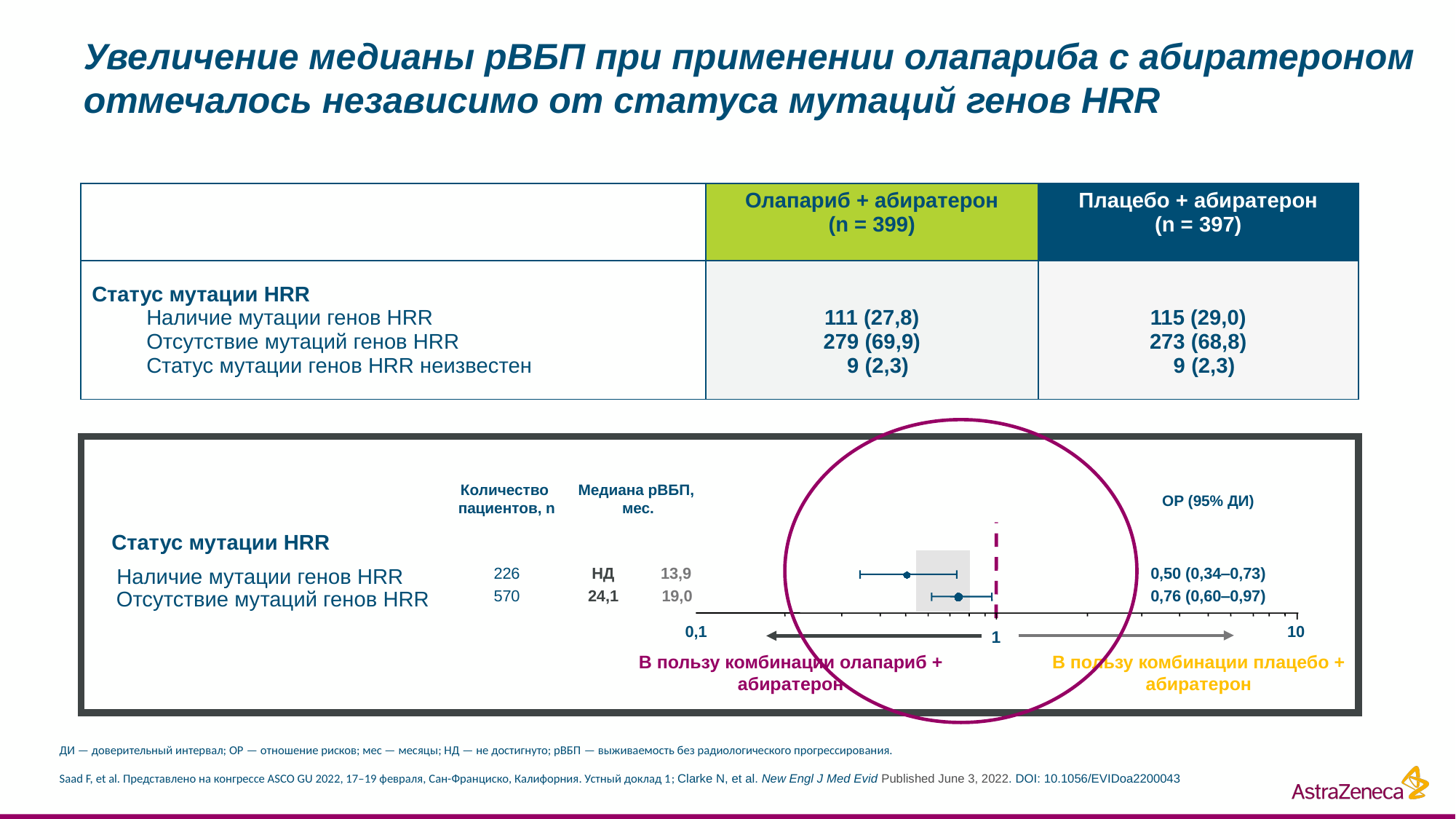

#
Увеличение медианы рВБП при применении олапариба с абиратероном отмечалось независимо от статуса мутаций генов HRR
|  | Олапариб + абиратерон (n = 399) | Плацебо + абиратерон (n = 397) |
| --- | --- | --- |
| Статус мутации НRR Наличие мутации генов HRR Отсутствие мутаций генов HRR Статус мутации генов НRR неизвестен | 111 (27,8) 279 (69,9) 9 (2,3) | 115 (29,0) 273 (68,8) 9 (2,3) |

Медиана рВБП,
мес.
Количество
пациентов, n
ОР (95% ДИ)
Статус мутации НRR

       Наличие мутации генов HRR
0,50 (0,34‒0,73)
13,9
226
НД

     Отсутствие мутаций генов HRR
0,76 (0,60‒0,97)
19,0
570
24,1

0,1
10
1
В пользу комбинации плацебо + абиратерон
В пользу комбинации олапариб + абиратерон
ДИ — доверительный интервал; ОР — отношение рисков; мес — месяцы; НД — не достигнуто; рВБП — выживаемость без радиологического прогрессирования.
Saad F, et al. Представлено на конгрессе ASCO GU 2022, 17–19 февраля, Сан-Франциско, Калифорния. Устный доклад 1; Clarke N, et al. New Engl J Med Evid Published June 3, 2022. DOI: 10.1056/EVIDoa2200043